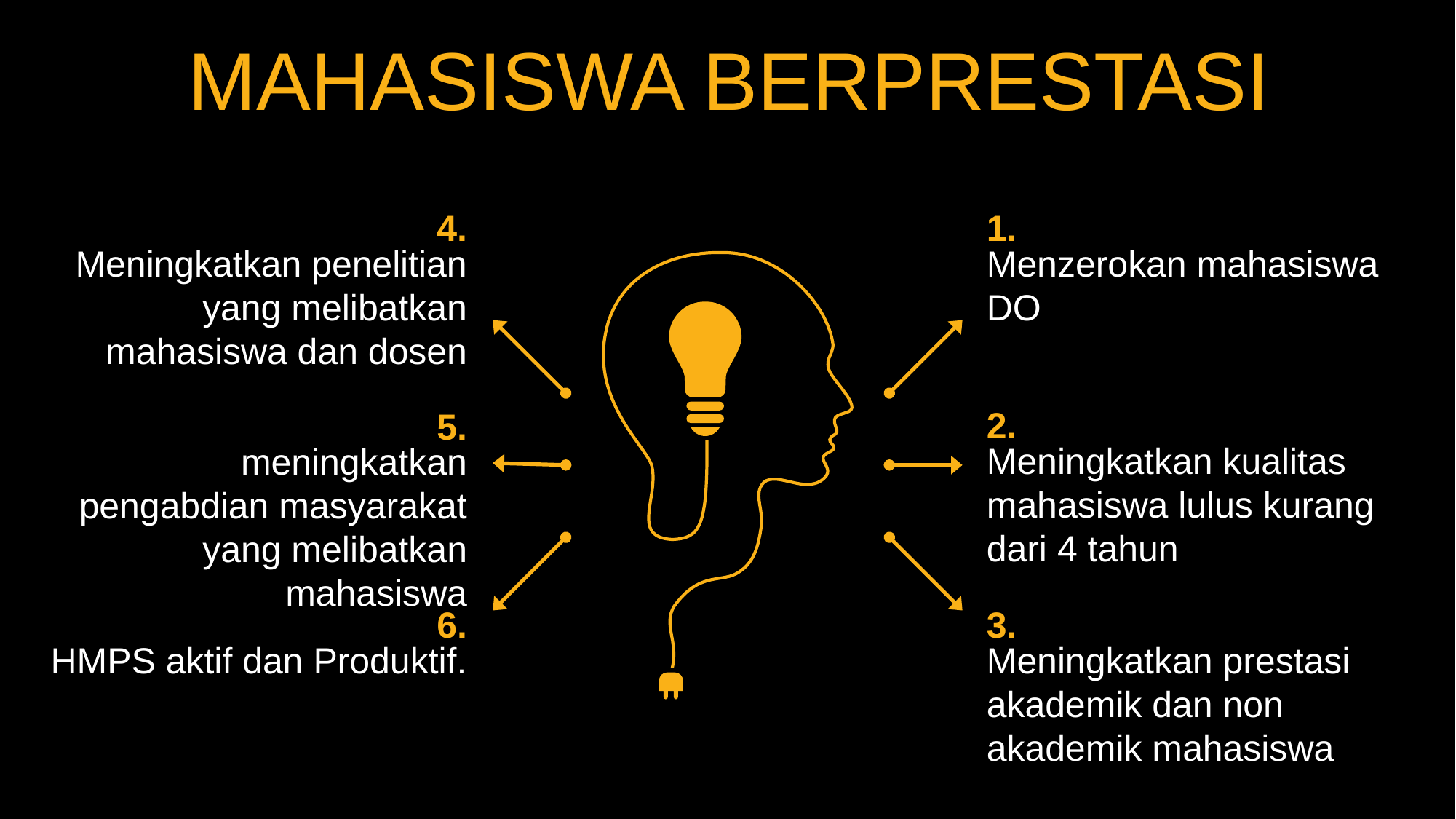

MAHASISWA BERPRESTASI
1.
Menzerokan mahasiswa DO
4.
Meningkatkan penelitian yang melibatkan mahasiswa dan dosen

2.
Meningkatkan kualitas mahasiswa lulus kurang dari 4 tahun

5.
meningkatkan pengabdian masyarakat yang melibatkan mahasiswa

6.
HMPS aktif dan Produktif.
3.
Meningkatkan prestasi akademik dan non akademik mahasiswa